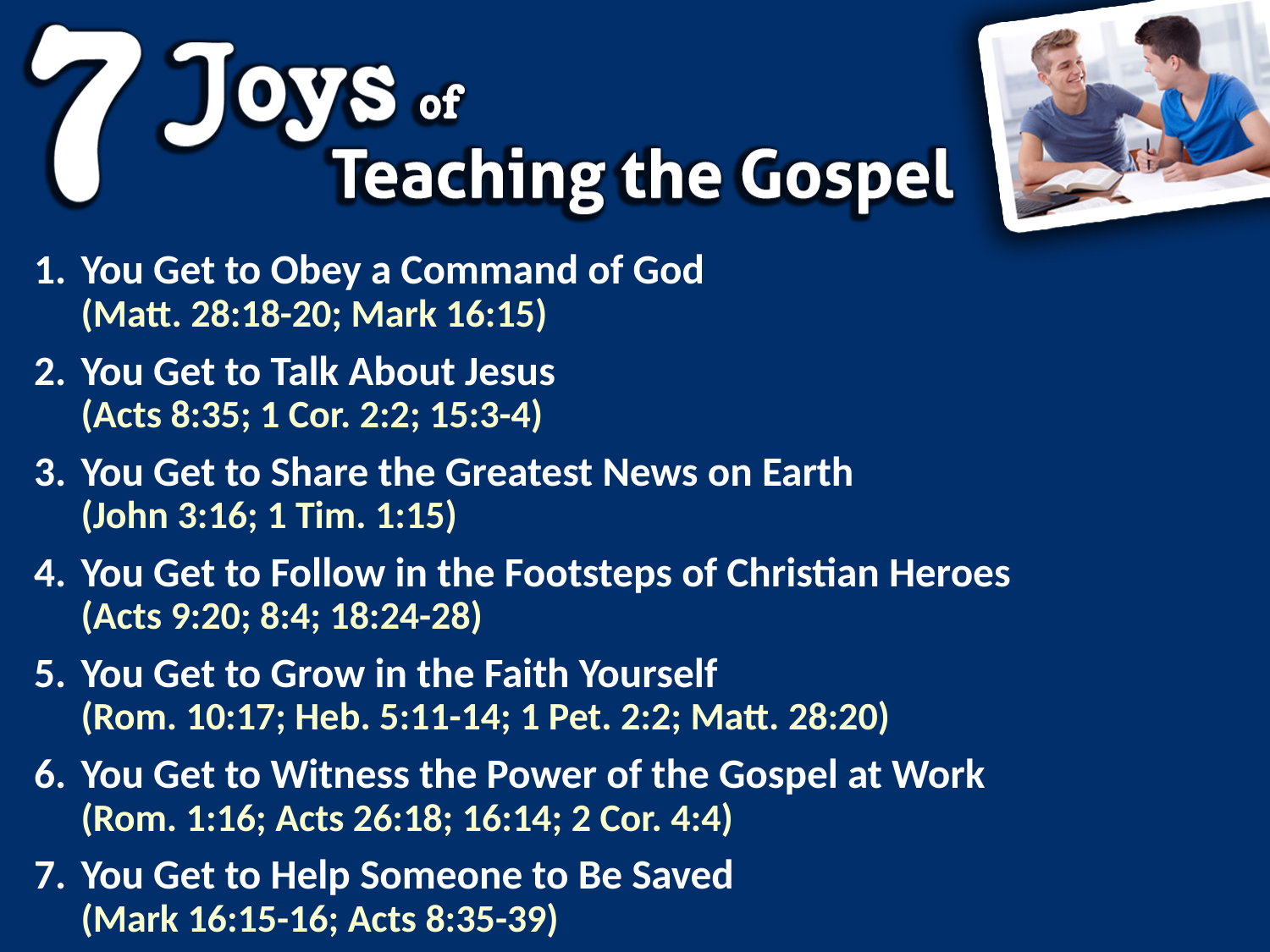

You Get to Obey a Command of God
(Matt. 28:18-20; Mark 16:15)
You Get to Talk About Jesus
(Acts 8:35; 1 Cor. 2:2; 15:3-4)
You Get to Share the Greatest News on Earth
(John 3:16; 1 Tim. 1:15)
You Get to Follow in the Footsteps of Christian Heroes
(Acts 9:20; 8:4; 18:24-28)
You Get to Grow in the Faith Yourself
(Rom. 10:17; Heb. 5:11-14; 1 Pet. 2:2; Matt. 28:20)
You Get to Witness the Power of the Gospel at Work
(Rom. 1:16; Acts 26:18; 16:14; 2 Cor. 4:4)
You Get to Help Someone to Be Saved
(Mark 16:15-16; Acts 8:35-39)